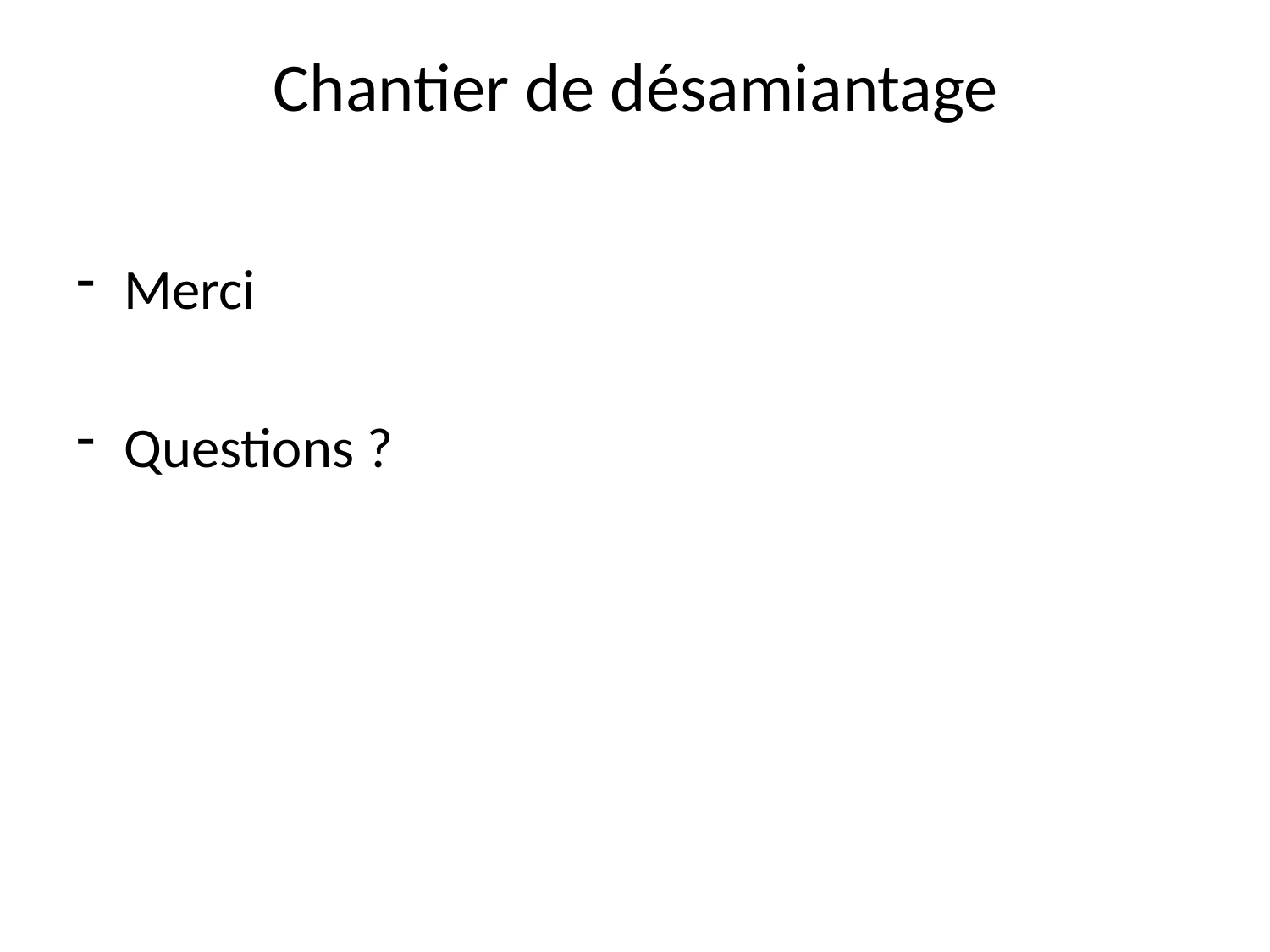

# Chantier de désamiantage

Merci

Questions ?